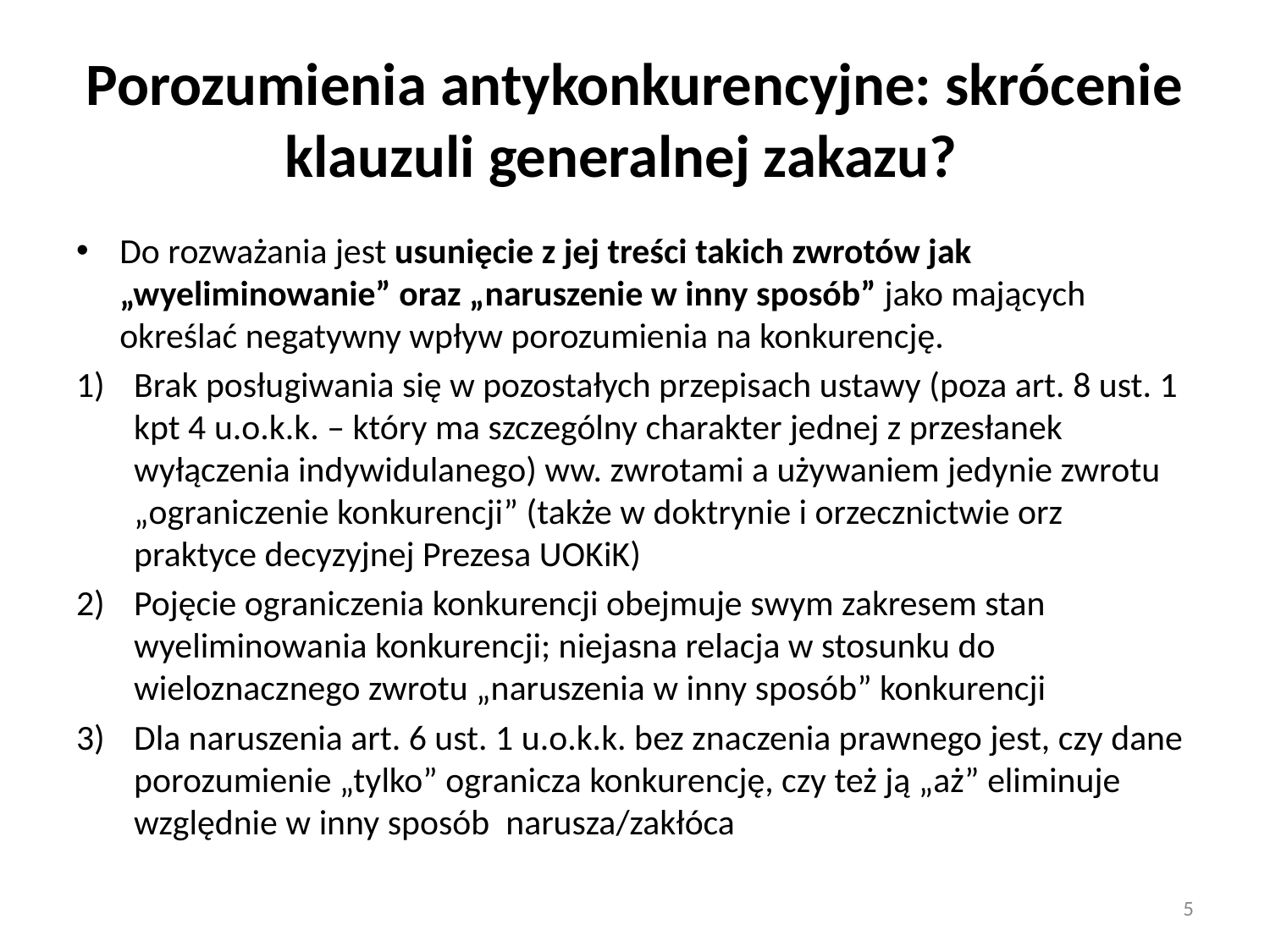

# Porozumienia antykonkurencyjne: skrócenie klauzuli generalnej zakazu?
Do rozważania jest usunięcie z jej treści takich zwrotów jak „wyeliminowanie” oraz „naruszenie w inny sposób” jako mających określać negatywny wpływ porozumienia na konkurencję.
Brak posługiwania się w pozostałych przepisach ustawy (poza art. 8 ust. 1 kpt 4 u.o.k.k. – który ma szczególny charakter jednej z przesłanek wyłączenia indywidulanego) ww. zwrotami a używaniem jedynie zwrotu „ograniczenie konkurencji” (także w doktrynie i orzecznictwie orz praktyce decyzyjnej Prezesa UOKiK)
Pojęcie ograniczenia konkurencji obejmuje swym zakresem stan wyeliminowania konkurencji; niejasna relacja w stosunku do wieloznacznego zwrotu „naruszenia w inny sposób” konkurencji
Dla naruszenia art. 6 ust. 1 u.o.k.k. bez znaczenia prawnego jest, czy dane porozumienie „tylko” ogranicza konkurencję, czy też ją „aż” eliminuje względnie w inny sposób  narusza/zakłóca

5